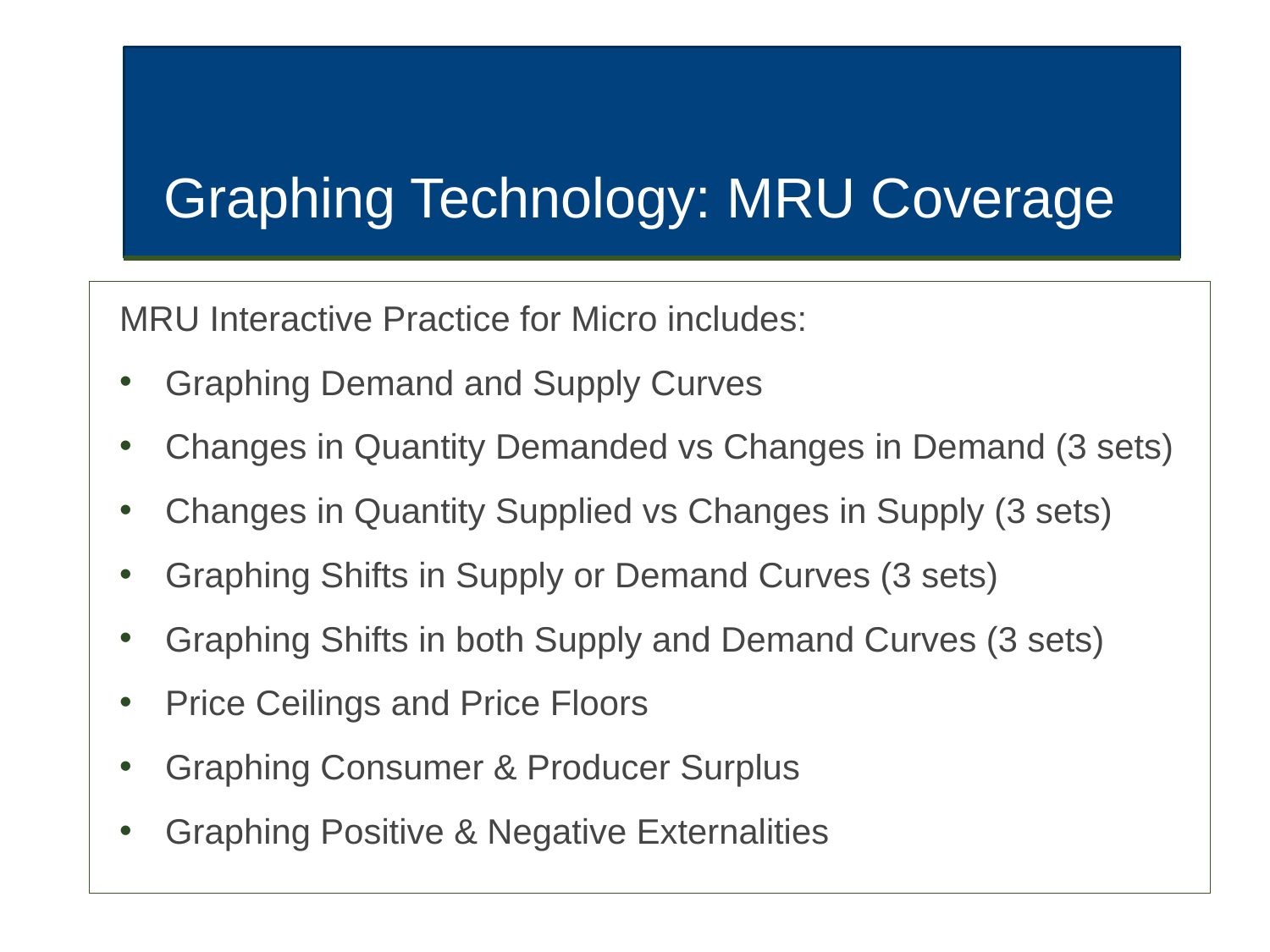

# Graphing Technology: MRU Coverage
MRU Interactive Practice for Micro includes:
Graphing Demand and Supply Curves
Changes in Quantity Demanded vs Changes in Demand (3 sets)
Changes in Quantity Supplied vs Changes in Supply (3 sets)
Graphing Shifts in Supply or Demand Curves (3 sets)
Graphing Shifts in both Supply and Demand Curves (3 sets)
Price Ceilings and Price Floors
Graphing Consumer & Producer Surplus
Graphing Positive & Negative Externalities